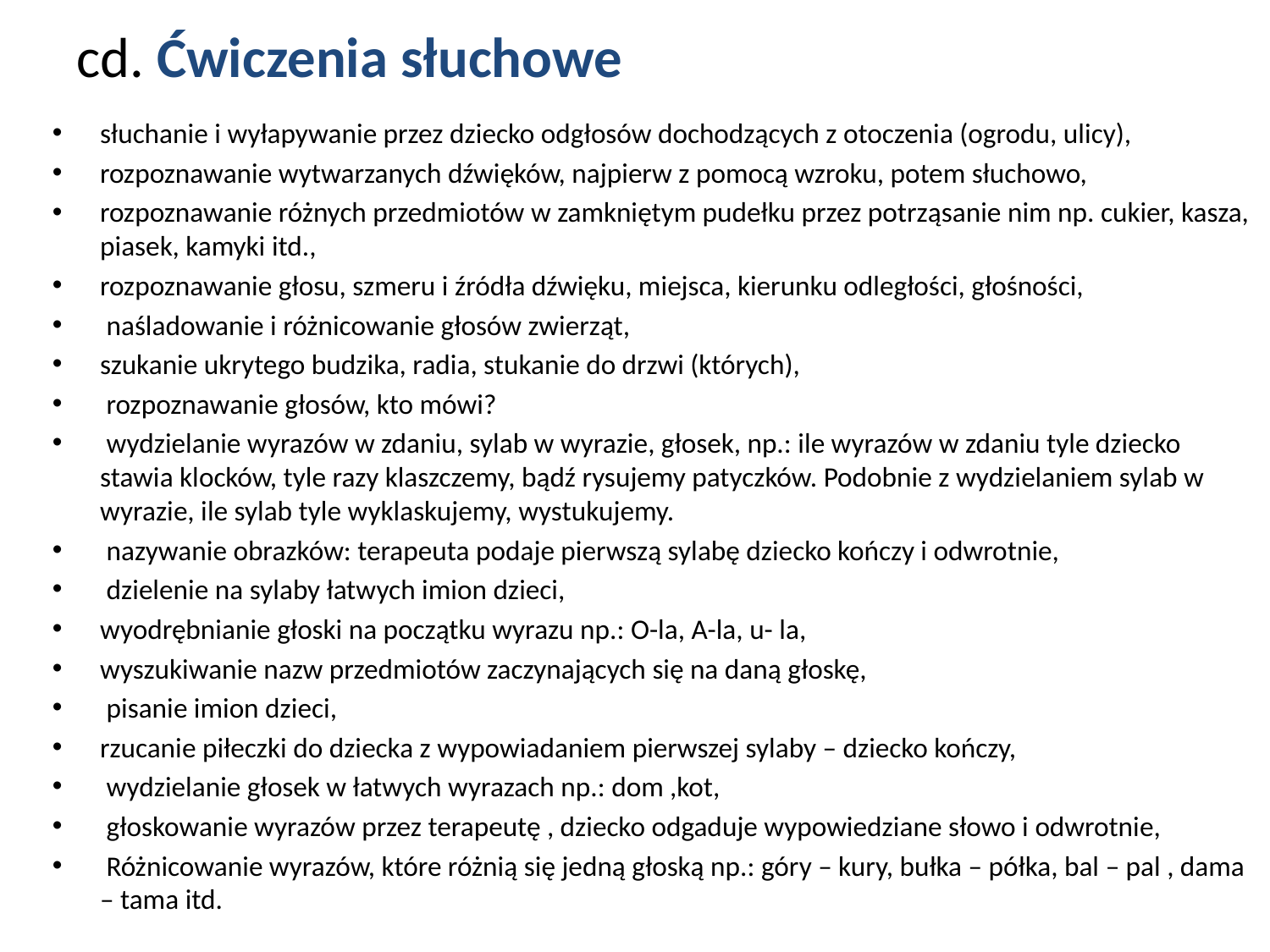

# cd. Ćwiczenia słuchowe
słuchanie i wyłapywanie przez dziecko odgłosów dochodzących z otoczenia (ogrodu, ulicy),
rozpoznawanie wytwarzanych dźwięków, najpierw z pomocą wzroku, potem słuchowo,
rozpoznawanie różnych przedmiotów w zamkniętym pudełku przez potrząsanie nim np. cukier, kasza, piasek, kamyki itd.,
rozpoznawanie głosu, szmeru i źródła dźwięku, miejsca, kierunku odległości, głośności,
 naśladowanie i różnicowanie głosów zwierząt,
szukanie ukrytego budzika, radia, stukanie do drzwi (których),
 rozpoznawanie głosów, kto mówi?
 wydzielanie wyrazów w zdaniu, sylab w wyrazie, głosek, np.: ile wyrazów w zdaniu tyle dziecko stawia klocków, tyle razy klaszczemy, bądź rysujemy patyczków. Podobnie z wydzielaniem sylab w wyrazie, ile sylab tyle wyklaskujemy, wystukujemy.
 nazywanie obrazków: terapeuta podaje pierwszą sylabę dziecko kończy i odwrotnie,
 dzielenie na sylaby łatwych imion dzieci,
wyodrębnianie głoski na początku wyrazu np.: O-la, A-la, u- la,
wyszukiwanie nazw przedmiotów zaczynających się na daną głoskę,
 pisanie imion dzieci,
rzucanie piłeczki do dziecka z wypowiadaniem pierwszej sylaby – dziecko kończy,
 wydzielanie głosek w łatwych wyrazach np.: dom ,kot,
 głoskowanie wyrazów przez terapeutę , dziecko odgaduje wypowiedziane słowo i odwrotnie,
 Różnicowanie wyrazów, które różnią się jedną głoską np.: góry – kury, bułka – półka, bal – pal , dama – tama itd.